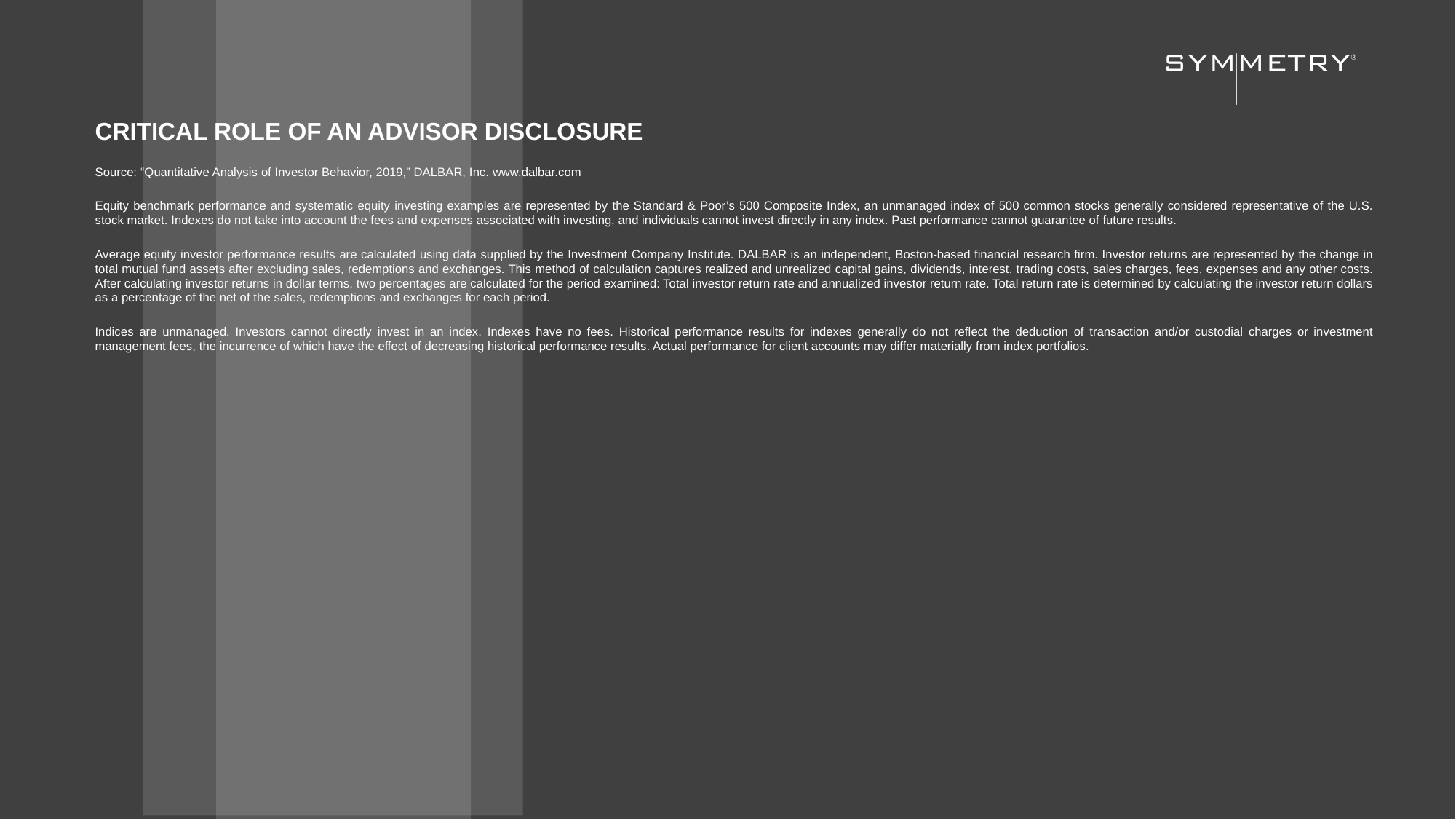

CRITICAL ROLE OF AN ADVISOR DISCLOSURE

Source: “Quantitative Analysis of Investor Behavior, 2019,” DALBAR, Inc. www.dalbar.com

Equity benchmark performance and systematic equity investing examples are represented by the Standard & Poor’s 500 Composite Index, an unmanaged index of 500 common stocks generally considered representative of the U.S. stock market. Indexes do not take into account the fees and expenses associated with investing, and individuals cannot invest directly in any index. Past performance cannot guarantee of future results.

Average equity investor performance results are calculated using data supplied by the Investment Company Institute. DALBAR is an independent, Boston-based financial research firm. Investor returns are represented by the change in total mutual fund assets after excluding sales, redemptions and exchanges. This method of calculation captures realized and unrealized capital gains, dividends, interest, trading costs, sales charges, fees, expenses and any other costs. After calculating investor returns in dollar terms, two percentages are calculated for the period examined: Total investor return rate and annualized investor return rate. Total return rate is determined by calculating the investor return dollars as a percentage of the net of the sales, redemptions and exchanges for each period.

Indices are unmanaged. Investors cannot directly invest in an index. Indexes have no fees. Historical performance results for indexes generally do not reflect the deduction of transaction and/or custodial charges or investment management fees, the incurrence of which have the effect of decreasing historical performance results. Actual performance for client accounts may differ materially from index portfolios.